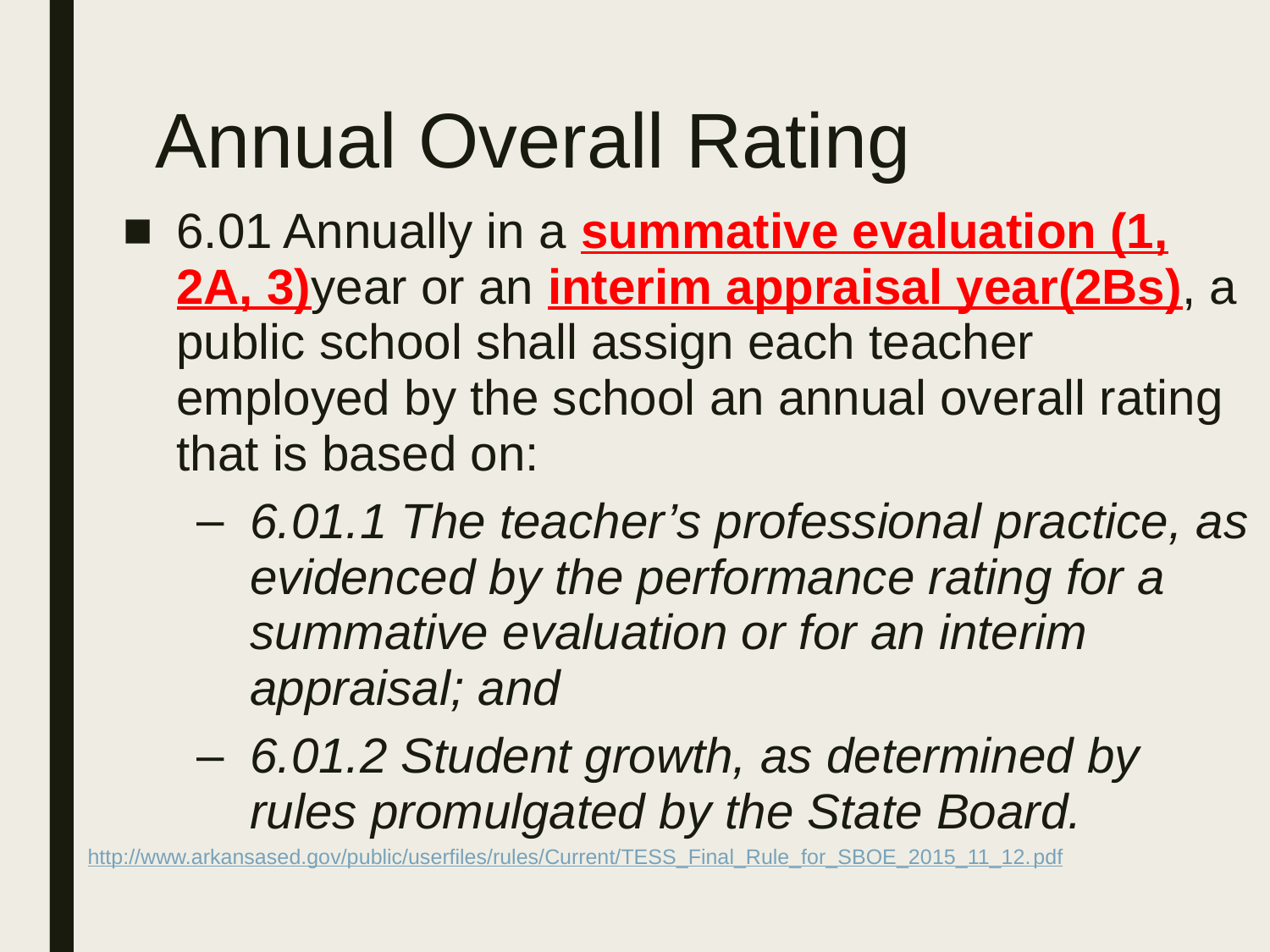

# Annual Overall Rating
6.01 Annually in a summative evaluation (1, 2A, 3)year or an interim appraisal year(2Bs), a public school shall assign each teacher employed by the school an annual overall rating that is based on:
6.01.1 The teacher’s professional practice, as evidenced by the performance rating for a summative evaluation or for an interim appraisal; and
6.01.2 Student growth, as determined by rules promulgated by the State Board.

http://www.arkansased.gov/public/userfiles/rules/Current/TESS_Final_Rule_for_SBOE_2015_11_12.pdf